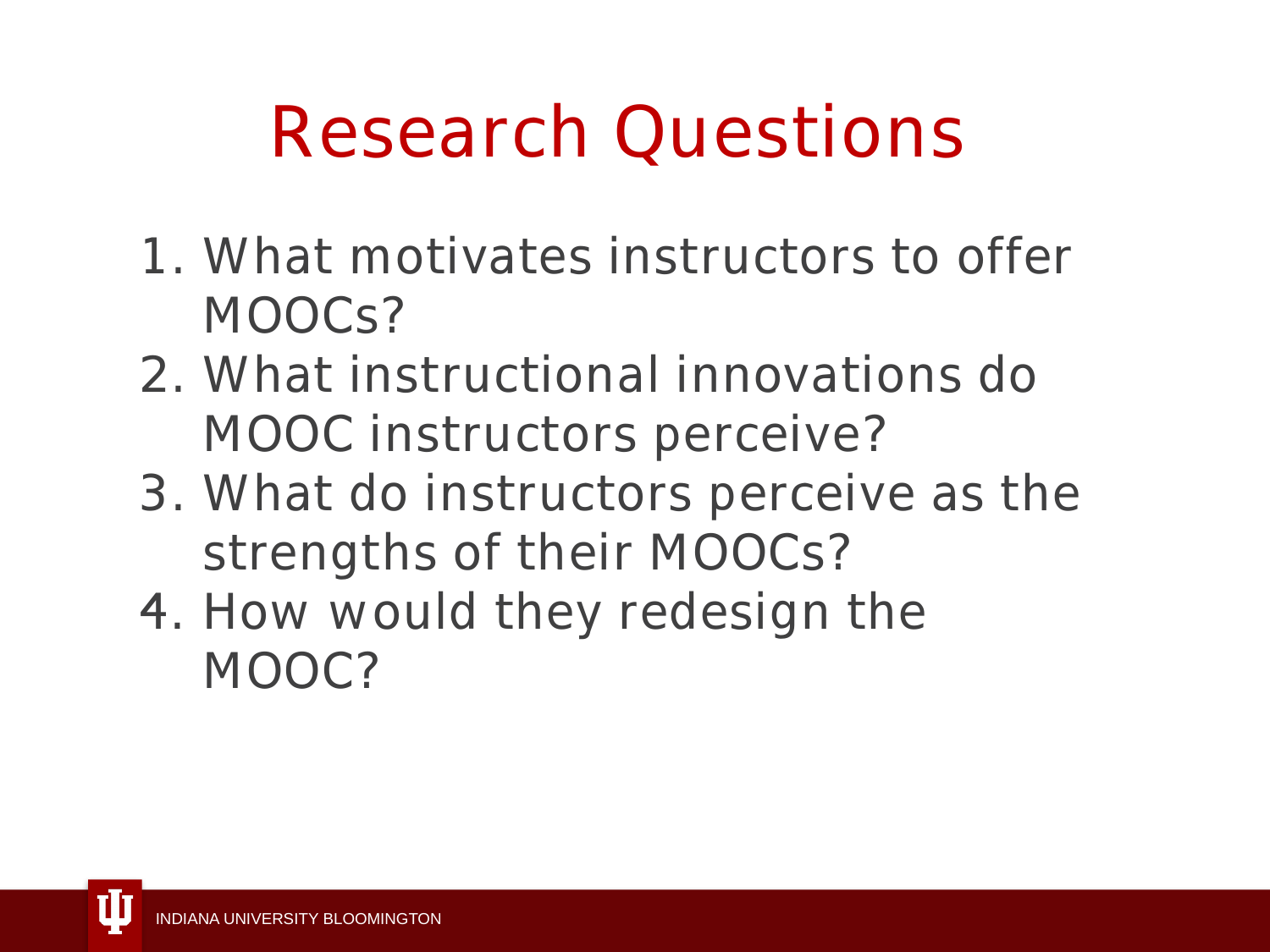

# Research Questions
What motivates instructors to offer MOOCs?
What instructional innovations do MOOC instructors perceive?
What do instructors perceive as the strengths of their MOOCs?
How would they redesign the MOOC?